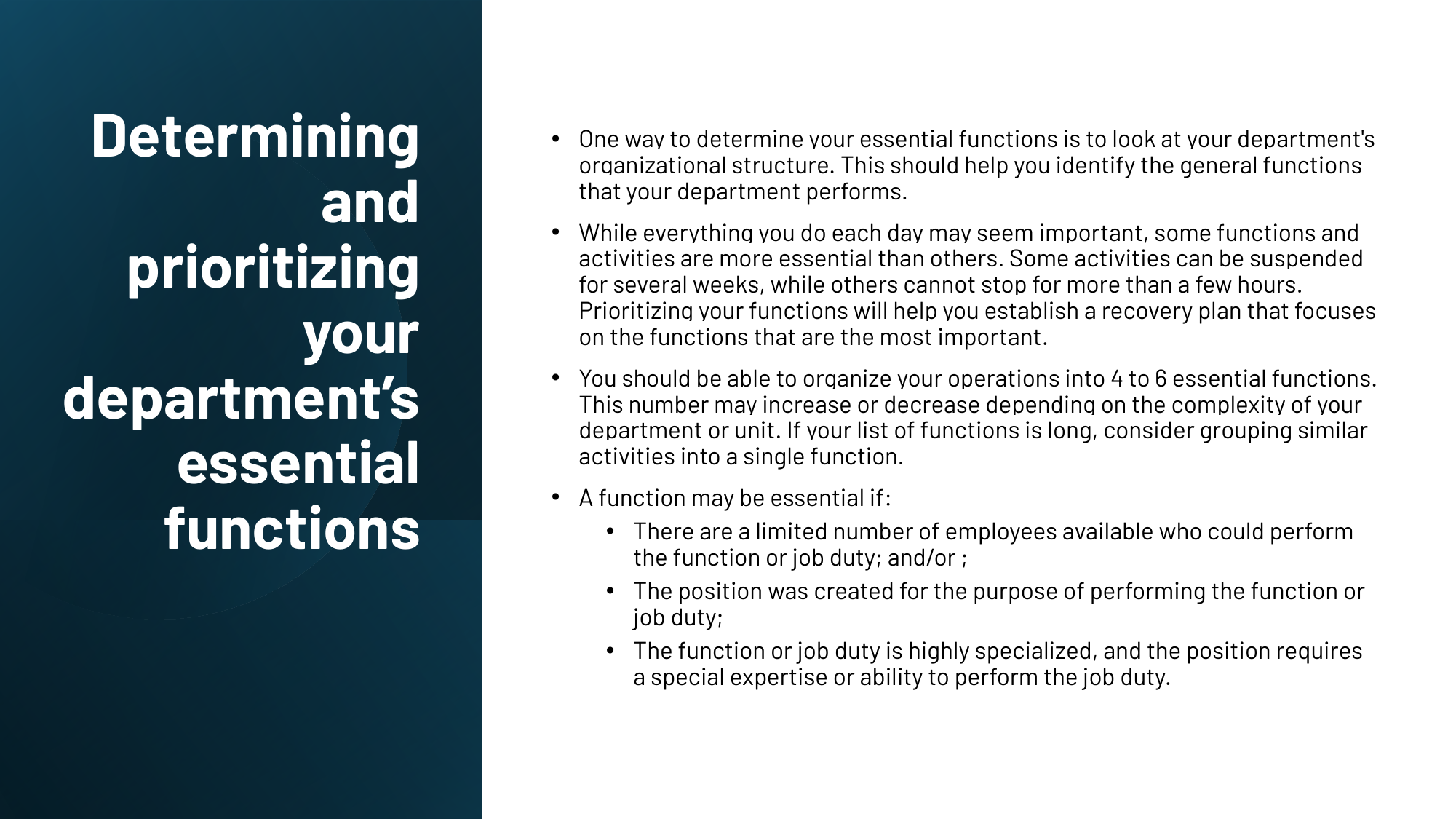

One way to determine your essential functions is to look at your department's organizational structure. This should help you identify the general functions that your department performs.
While everything you do each day may seem important, some functions and activities are more essential than others. Some activities can be suspended for several weeks, while others cannot stop for more than a few hours. Prioritizing your functions will help you establish a recovery plan that focuses on the functions that are the most important.
You should be able to organize your operations into 4 to 6 essential functions. This number may increase or decrease depending on the complexity of your department or unit. If your list of functions is long, consider grouping similar activities into a single function.
A function may be essential if:
There are a limited number of employees available who could perform the function or job duty; and/or ;
The position was created for the purpose of performing the function or job duty;
The function or job duty is highly specialized, and the position requires a special expertise or ability to perform the job duty.
# Determining and prioritizing your department’s essential functions